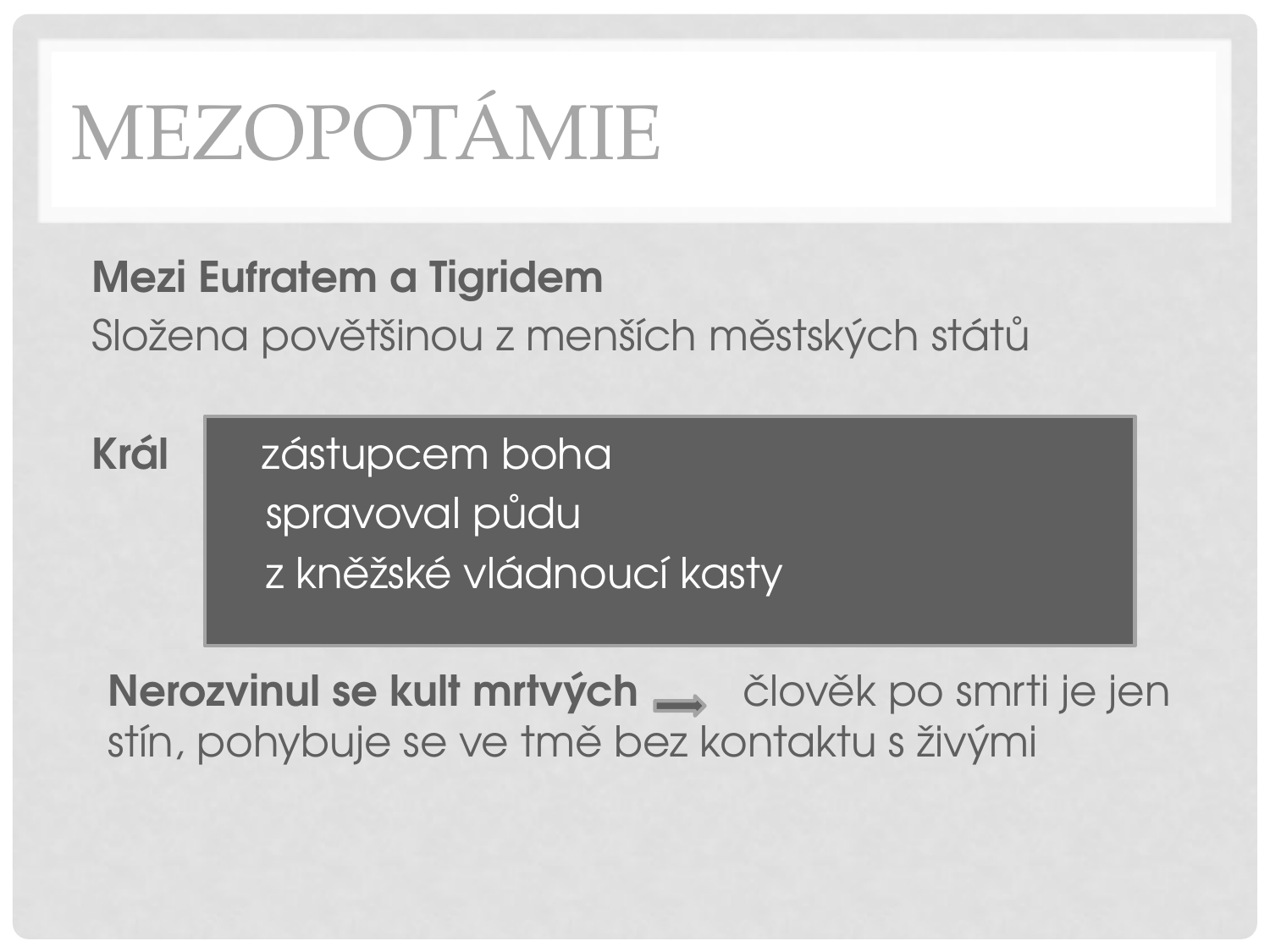

# MEZOPOTÁMIE
Mezi Eufratem a Tigridem
Složena povětšinou z menších městských států

Král        zástupcem boha
   spravoval půdu
   z kněžské vládnoucí kasty

Nerozvinul se kult mrtvých	člověk po smrti je jen stín, pohybuje se ve tmě bez kontaktu s živými